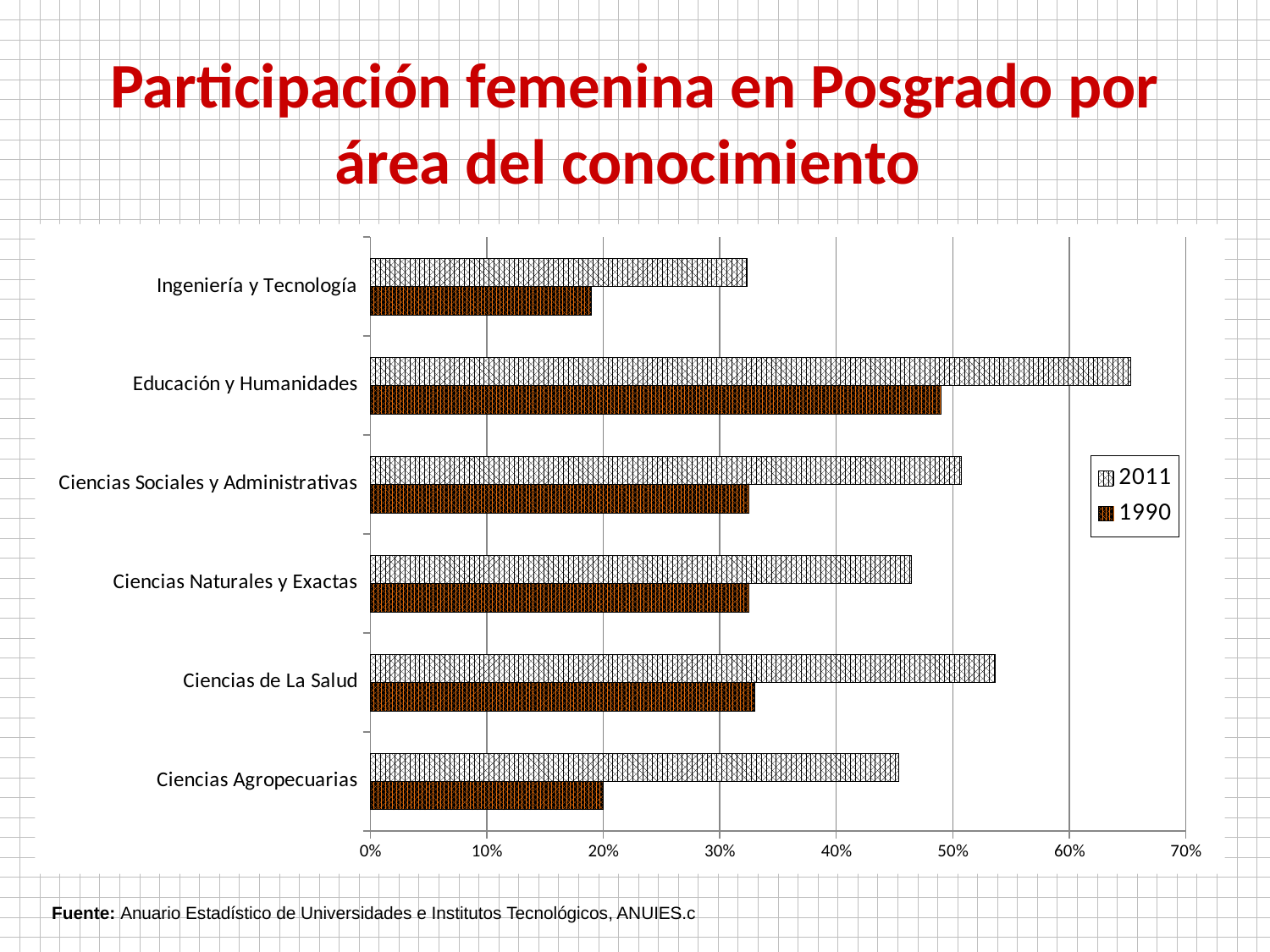

# Participación femenina en Posgrado por área del conocimiento

### Chart

| Category | 1990 | 2011 |
|---|---|---|
| Ciencias Agropecuarias | 0.2 | 0.453450520833333 |
| Ciencias de La Salud | 0.33 | 0.536814214463841 |
| Ciencias Naturales y Exactas | 0.325 | 0.464797019023338 |
| Ciencias Sociales y Administrativas | 0.325 | 0.507613431325089 |
| Educación y Humanidades | 0.49 | 0.653081735206645 |
| Ingeniería y Tecnología | 0.19 | 0.32327363526778 |
Fuente: Anuario Estadístico de Universidades e Institutos Tecnológicos, ANUIES.c